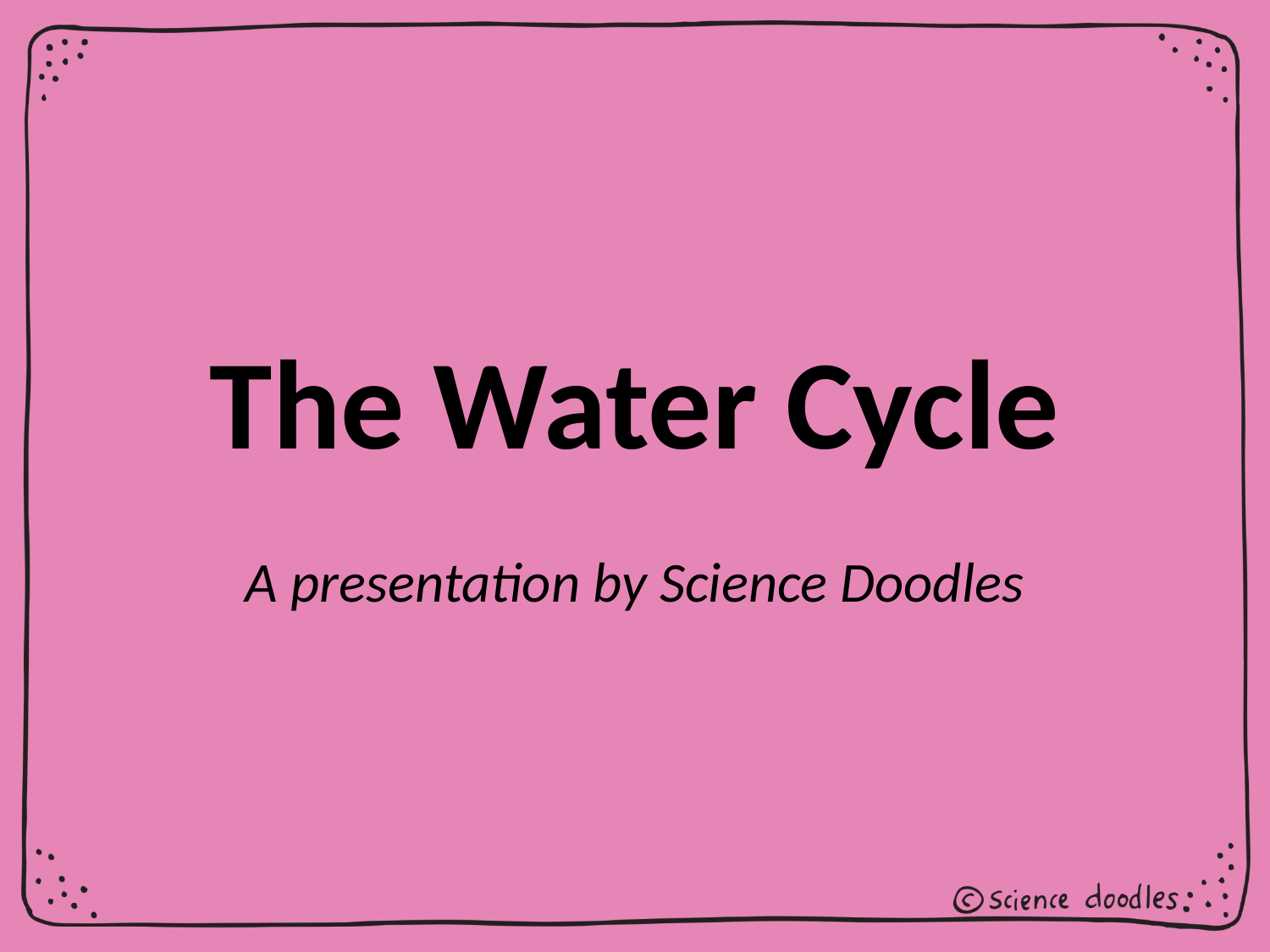

# The Water Cycle
A presentation by Science Doodles